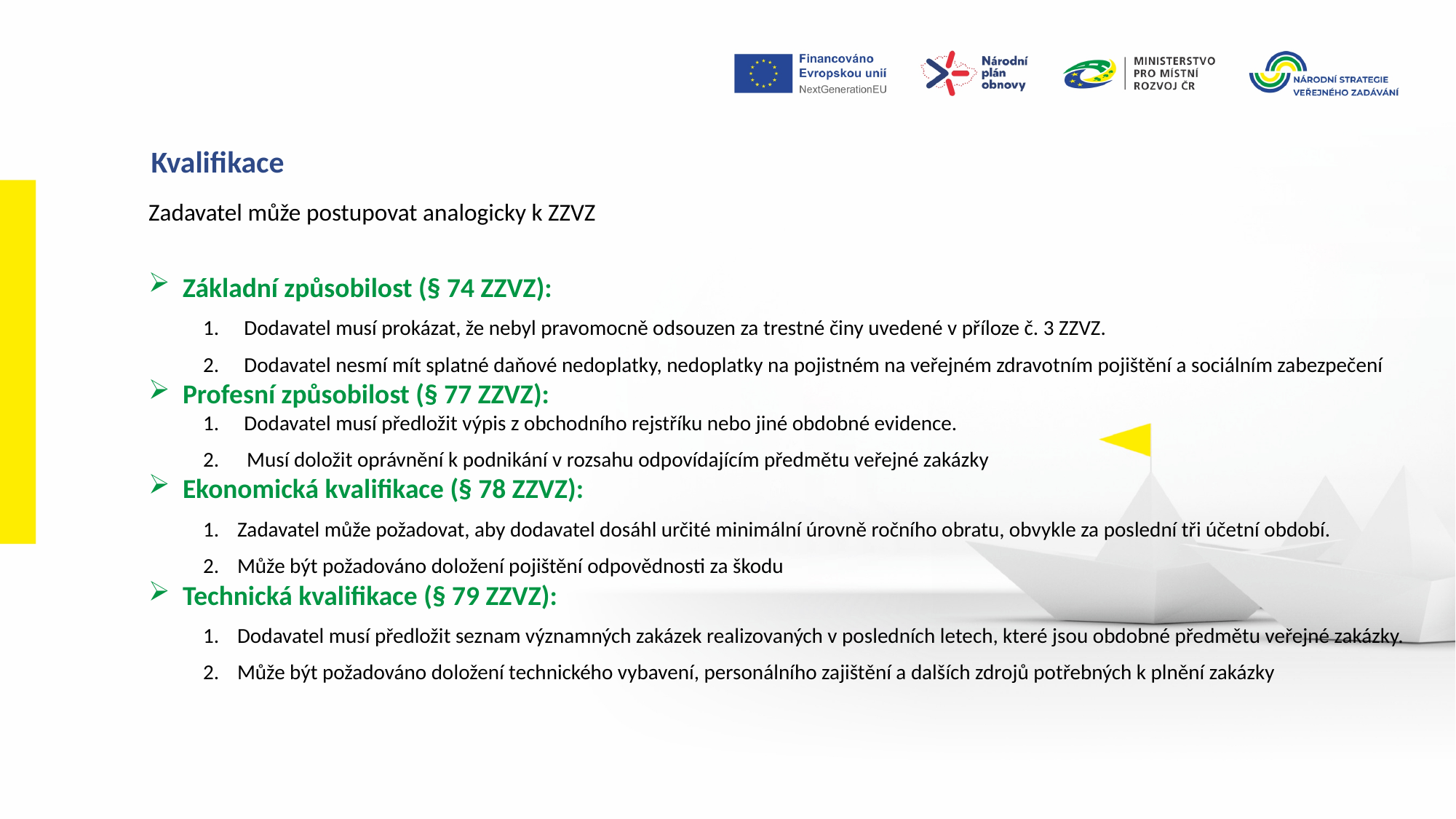

Kvalifikace
Zadavatel může postupovat analogicky k ZZVZ

Základní způsobilost (§ 74 ZZVZ):
Dodavatel musí prokázat, že nebyl pravomocně odsouzen za trestné činy uvedené v příloze č. 3 ZZVZ.
Dodavatel nesmí mít splatné daňové nedoplatky, nedoplatky na pojistném na veřejném zdravotním pojištění a sociálním zabezpečení
Profesní způsobilost (§ 77 ZZVZ):
Dodavatel musí předložit výpis z obchodního rejstříku nebo jiné obdobné evidence.
  Musí doložit oprávnění k podnikání v rozsahu odpovídajícím předmětu veřejné zakázky
Ekonomická kvalifikace (§ 78 ZZVZ):
Zadavatel může požadovat, aby dodavatel dosáhl určité minimální úrovně ročního obratu, obvykle za poslední tři účetní období.
Může být požadováno doložení pojištění odpovědnosti za škodu
Technická kvalifikace (§ 79 ZZVZ):
Dodavatel musí předložit seznam významných zakázek realizovaných v posledních letech, které jsou obdobné předmětu veřejné zakázky.
Může být požadováno doložení technického vybavení, personálního zajištění a dalších zdrojů potřebných k plnění zakázky